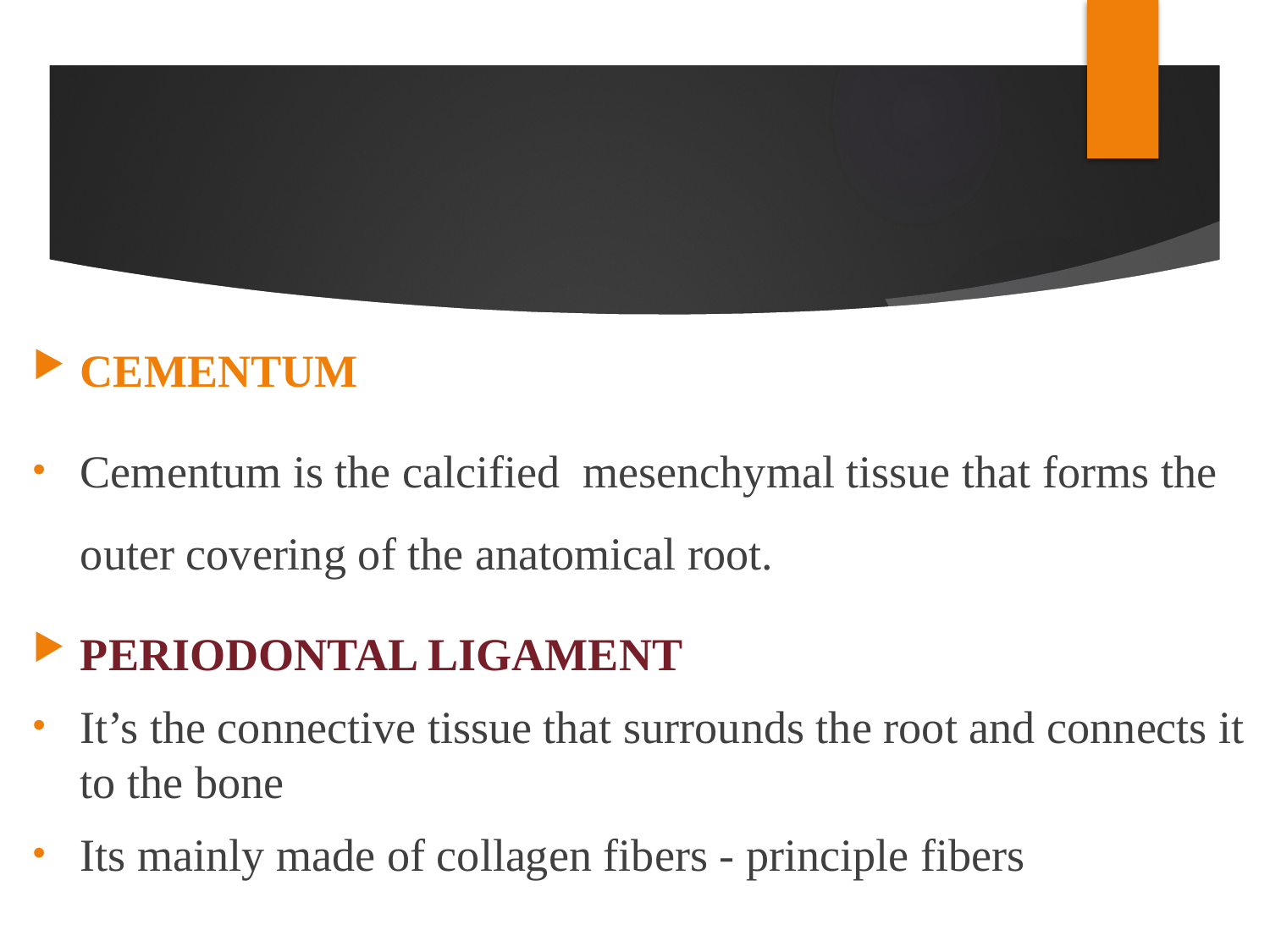

CEMENTUM
Cementum is the calcified  mesenchymal tissue that forms the outer covering of the anatomical root.
PERIODONTAL LIGAMENT
It’s the connective tissue that surrounds the root and connects it to the bone
Its mainly made of collagen fibers - principle fibers